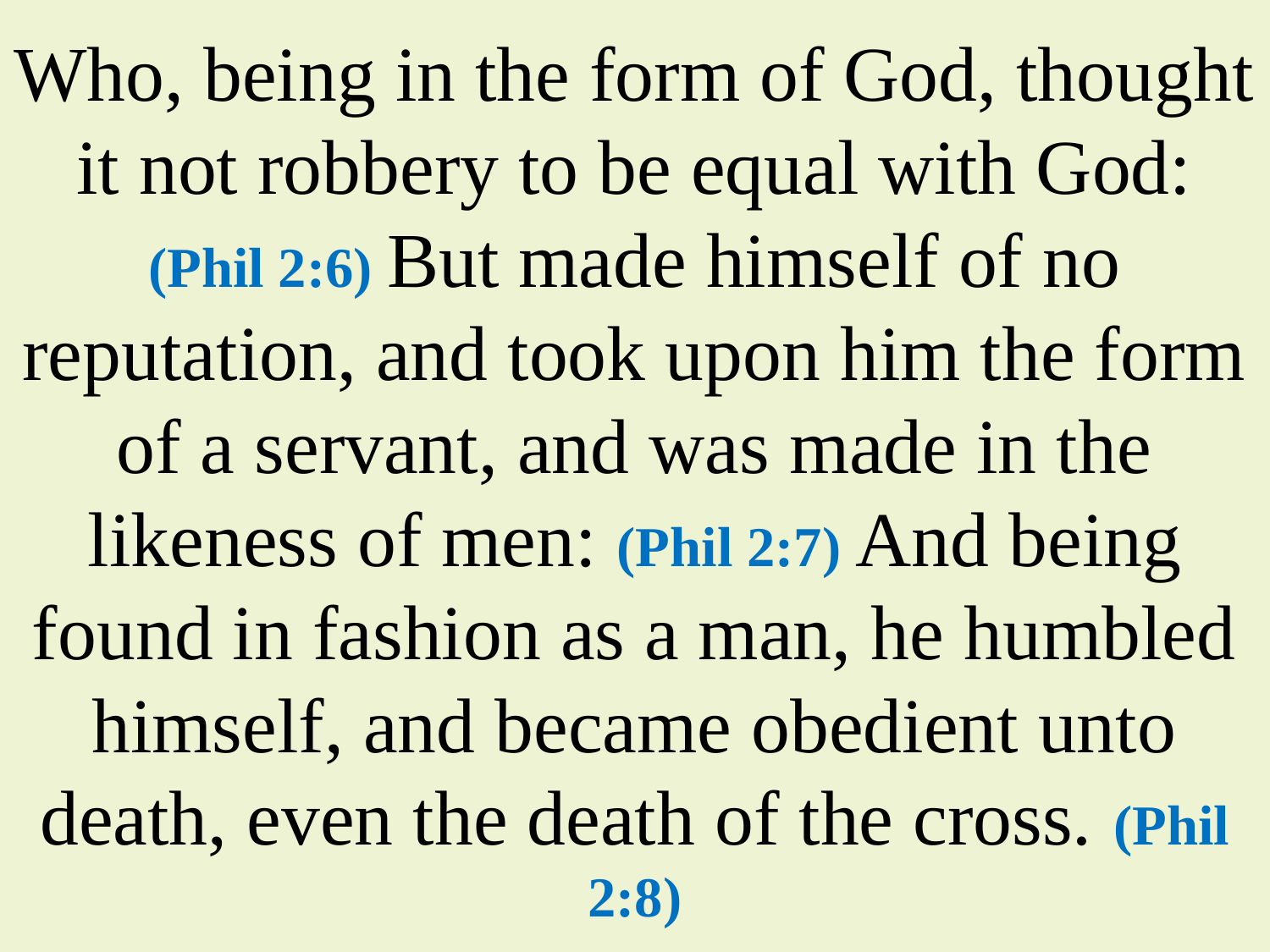

Who, being in the form of God, thought it not robbery to be equal with God: (Phil 2:6) But made himself of no reputation, and took upon him the form of a servant, and was made in the likeness of men: (Phil 2:7) And being found in fashion as a man, he humbled himself, and became obedient unto death, even the death of the cross. (Phil 2:8)